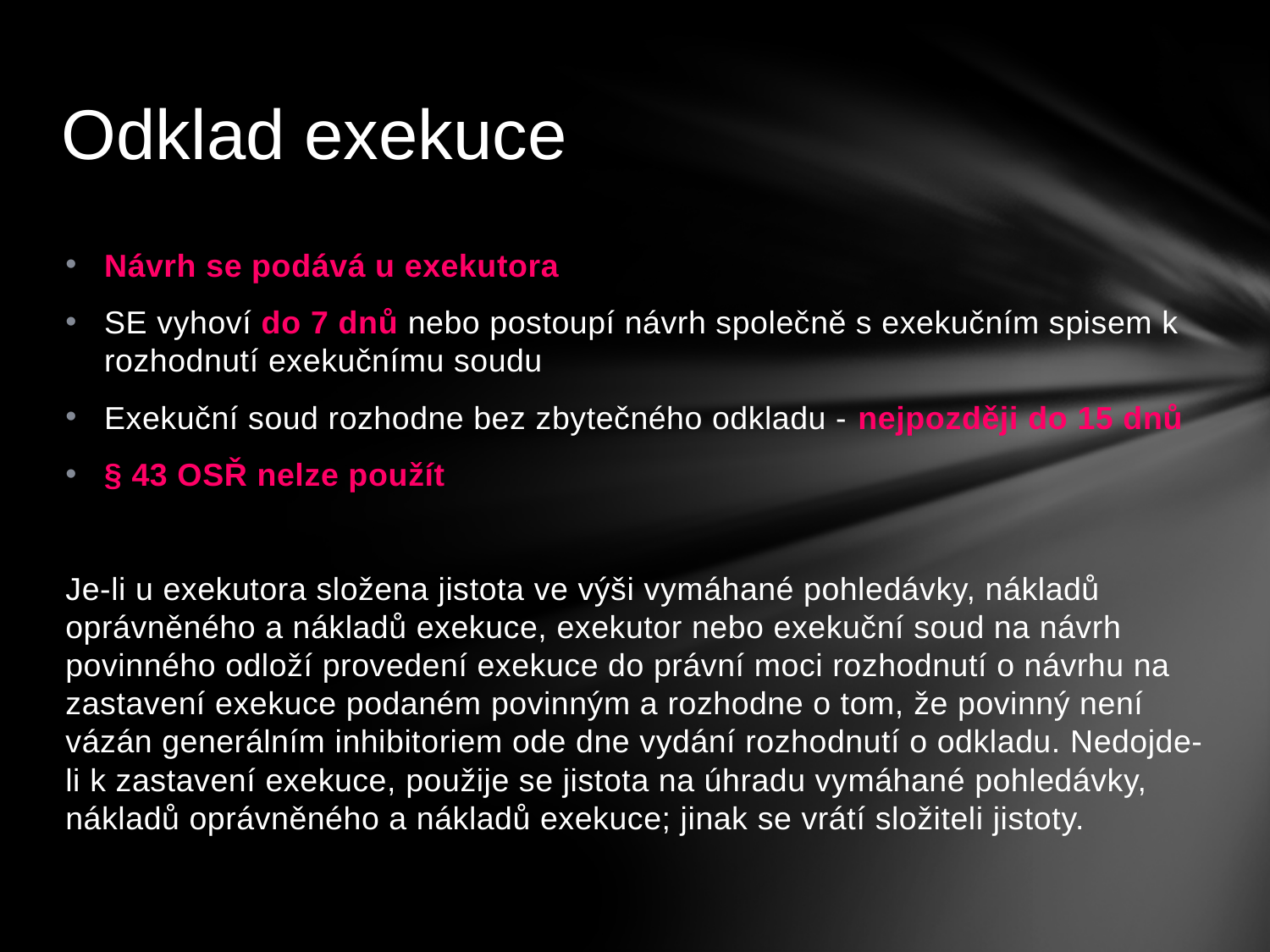

# Odklad exekuce
Návrh se podává u exekutora
SE vyhoví do 7 dnů nebo postoupí návrh společně s exekučním spisem k rozhodnutí exekučnímu soudu
Exekuční soud rozhodne bez zbytečného odkladu - nejpozději do 15 dnů
§ 43 OSŘ nelze použít

Je-li u exekutora složena jistota ve výši vymáhané pohledávky, nákladů oprávněného a nákladů exekuce, exekutor nebo exekuční soud na návrh povinného odloží provedení exekuce do právní moci rozhodnutí o návrhu na zastavení exekuce podaném povinným a rozhodne o tom, že povinný není vázán generálním inhibitoriem ode dne vydání rozhodnutí o odkladu. Nedojde-li k zastavení exekuce, použije se jistota na úhradu vymáhané pohledávky, nákladů oprávněného a nákladů exekuce; jinak se vrátí složiteli jistoty.